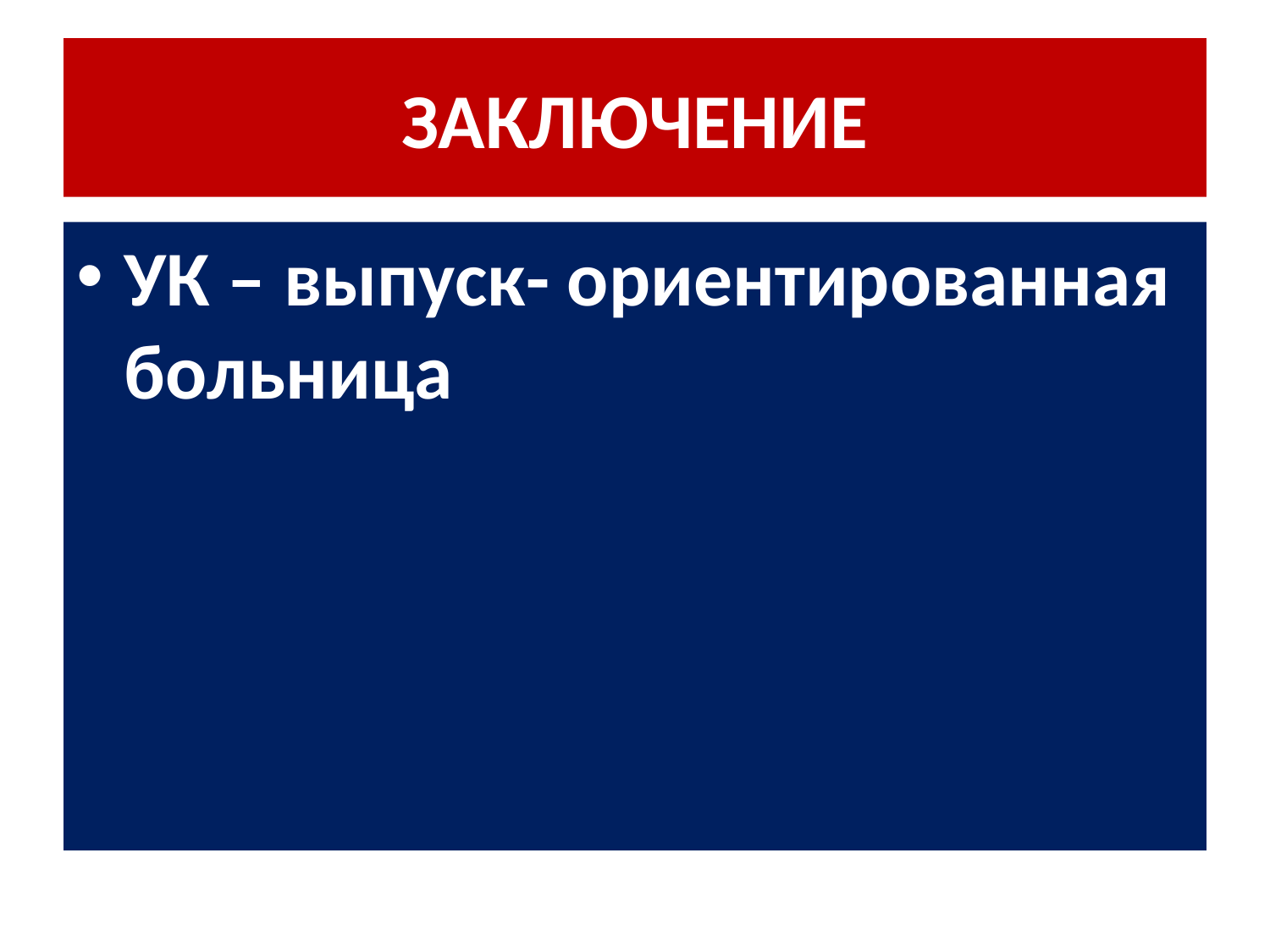

# ЗАКЛЮЧЕНИЕ
УК – выпуск- ориентированная больница